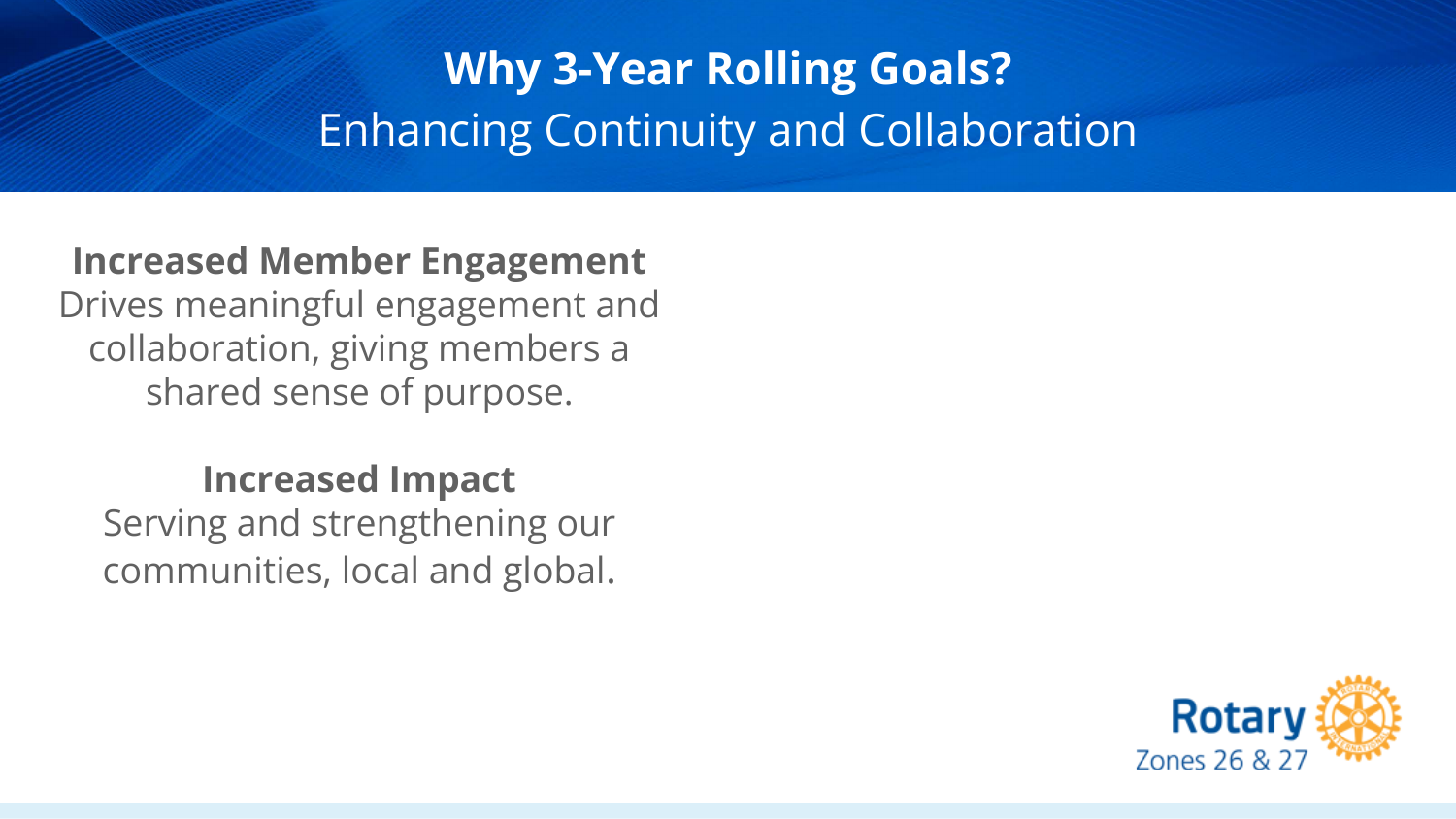

# Why 3-Year Rolling Goals?
Enhancing Continuity and Collaboration
Increased Member Engagement
Drives meaningful engagement and collaboration, giving members a shared sense of purpose.
Increased Impact
Serving and strengthening our communities, local and global.